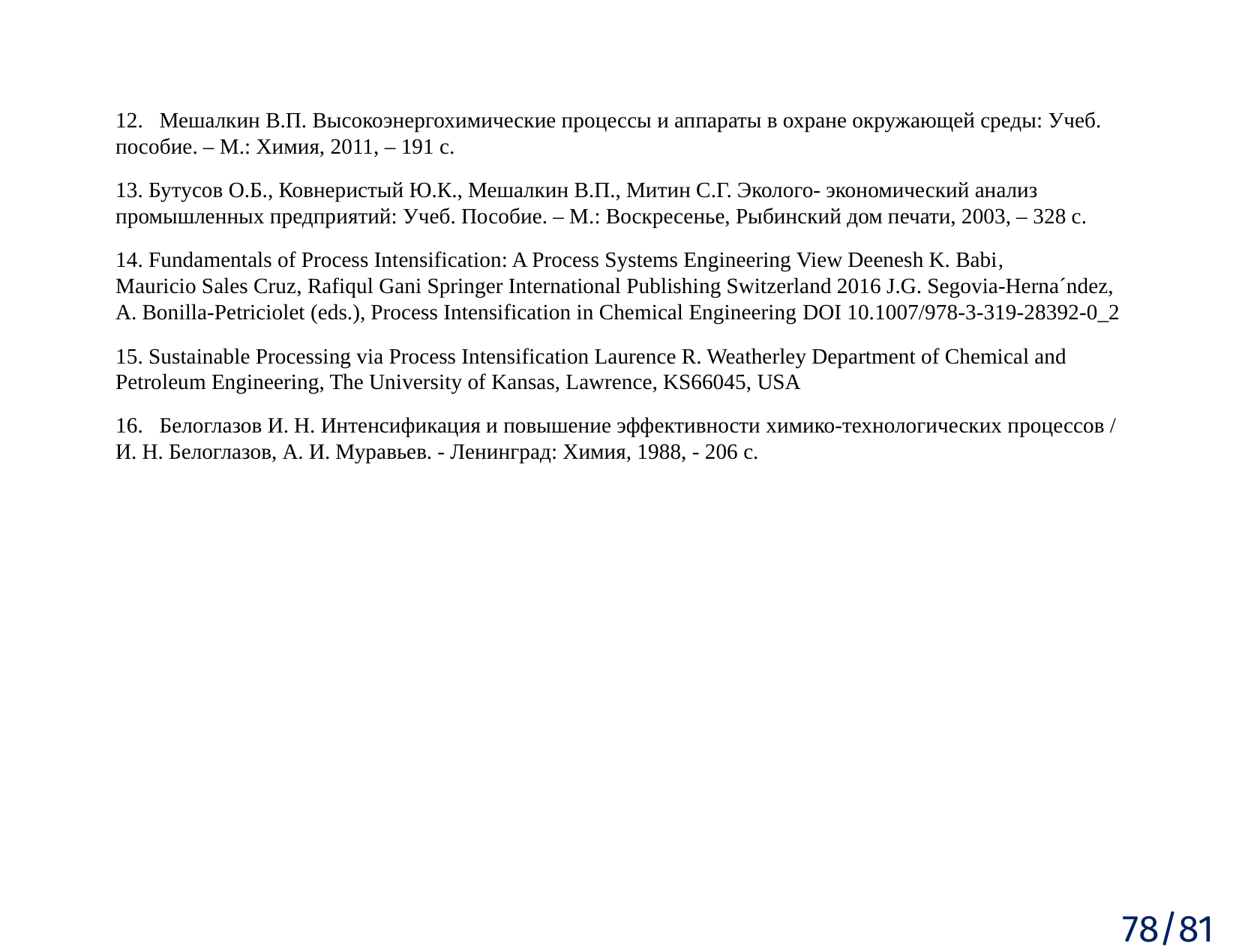

12.   Мешалкин В.П. Высокоэнергохимические процессы и аппараты в охране окружающей среды: Учеб. пособие. – М.: Химия, 2011, – 191 с.
13. Бутусов О.Б., Ковнеристый Ю.К., Мешалкин В.П., Митин С.Г. Эколого- экономический анализ промышленных предприятий: Учеб. Пособие. – М.: Воскресенье, Рыбинский дом печати, 2003, – 328 с.
14. Fundamentals of Process Intensification: A Process Systems Engineering View Deenesh K. Babi, Mauricio Sales Cruz, Rafiqul Gani Springer International Publishing Switzerland 2016 J.G. Segovia-Herna´ndez, A. Bonilla-Petriciolet (eds.), Process Intensification in Chemical Engineering DOI 10.1007/978-3-319-28392-0_2
15. Sustainable Processing via Process Intensification Laurence R. Weatherley Department of Chemical and Petroleum Engineering, The University of Kansas, Lawrence, KS66045, USA
16.   Белоглазов И. Н. Интенсификация и повышение эффективности химико-технологических процессов / И. Н. Белоглазов, А. И. Муравьев. - Ленинград: Химия, 1988, - 206 с.

78/81